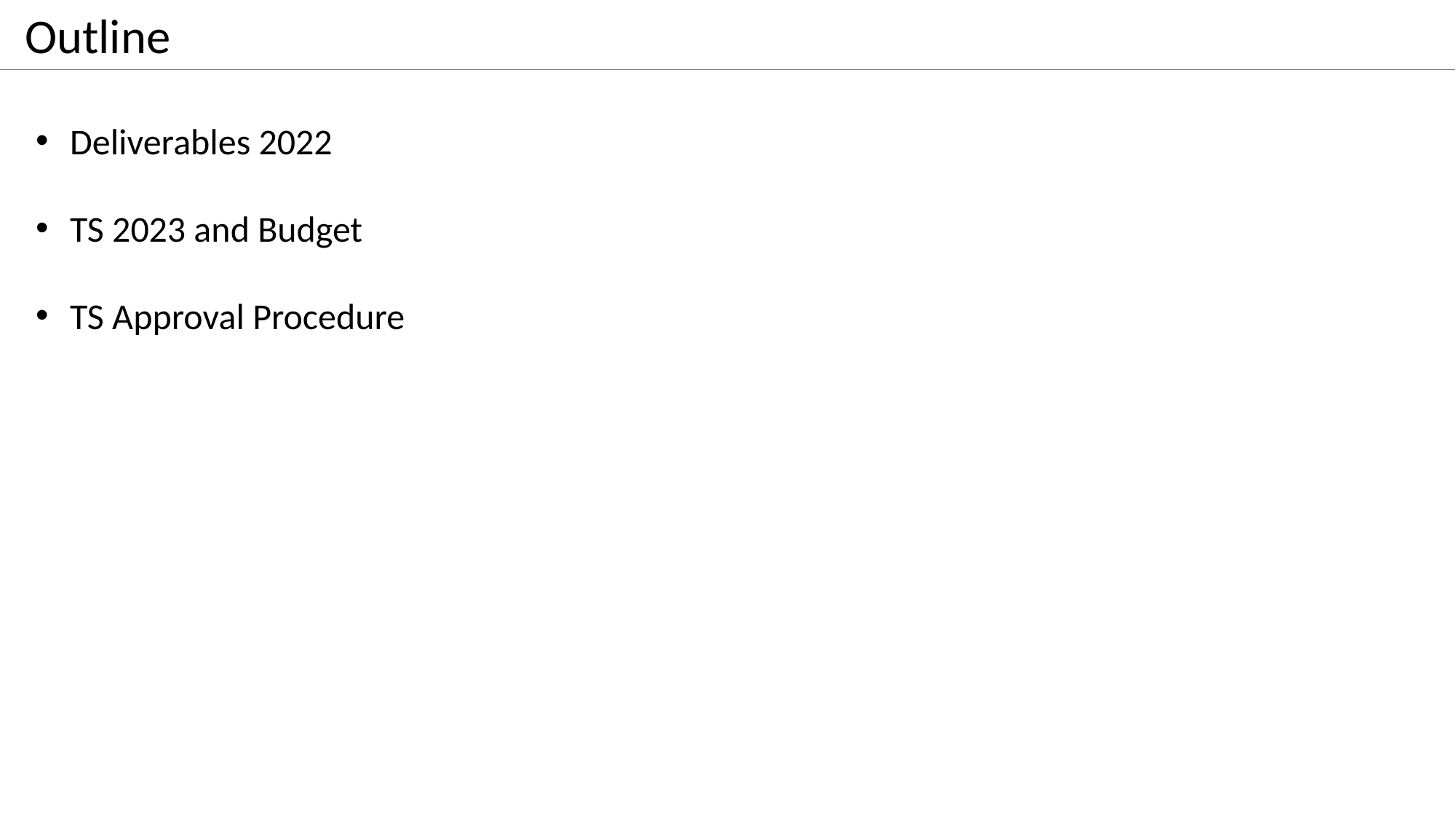

Outline
Deliverables 2022

TS 2023 and Budget

TS Approval Procedure